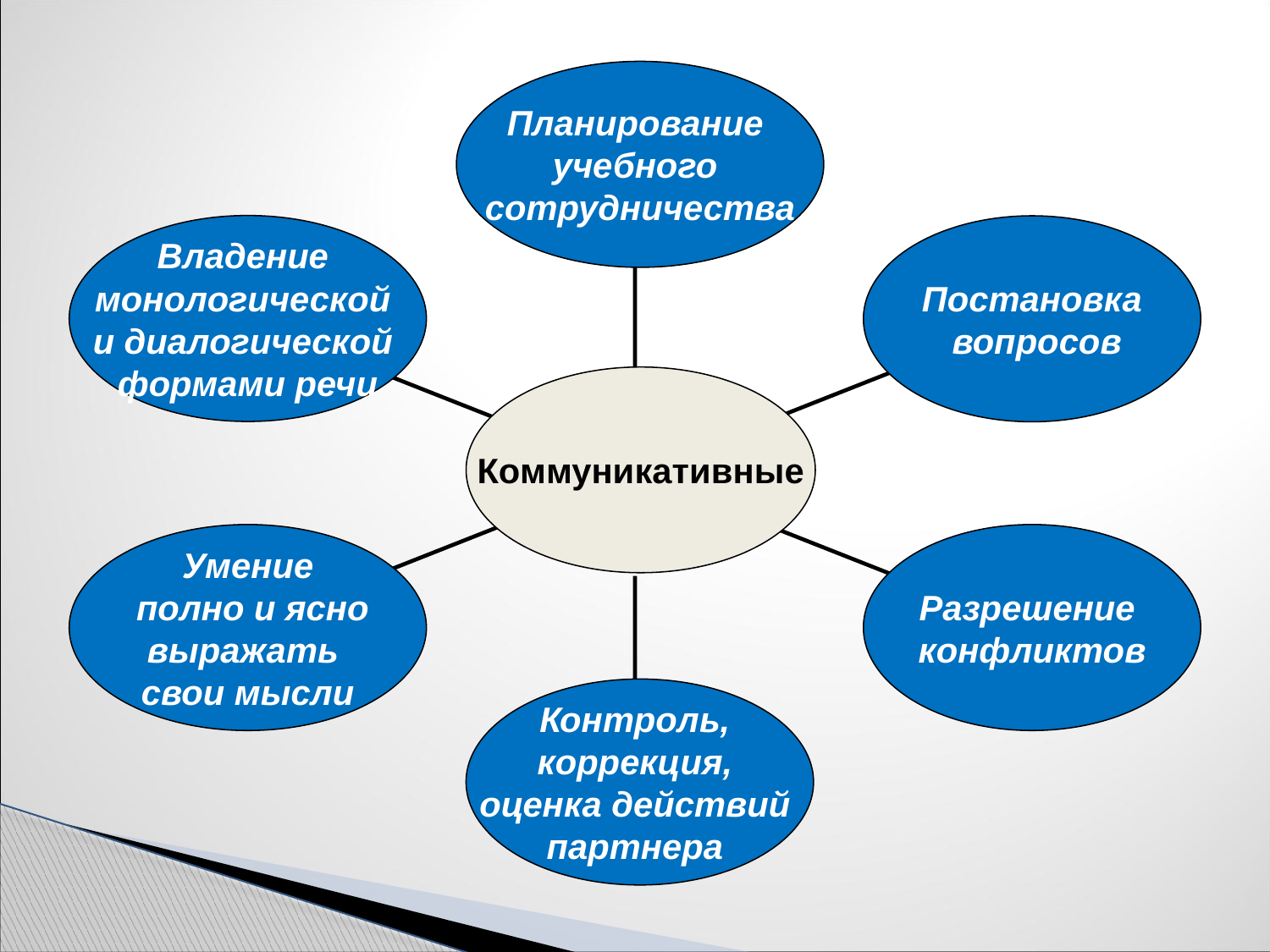

Планирование
учебного
сотрудничества
Владение
монологической
и диалогической
формами речи
Постановка
 вопросов

Коммуникативные

Умение
 полно и ясно
выражать
свои мысли

Разрешение
конфликтов

Контроль,
коррекция,
оценка действий
партнера